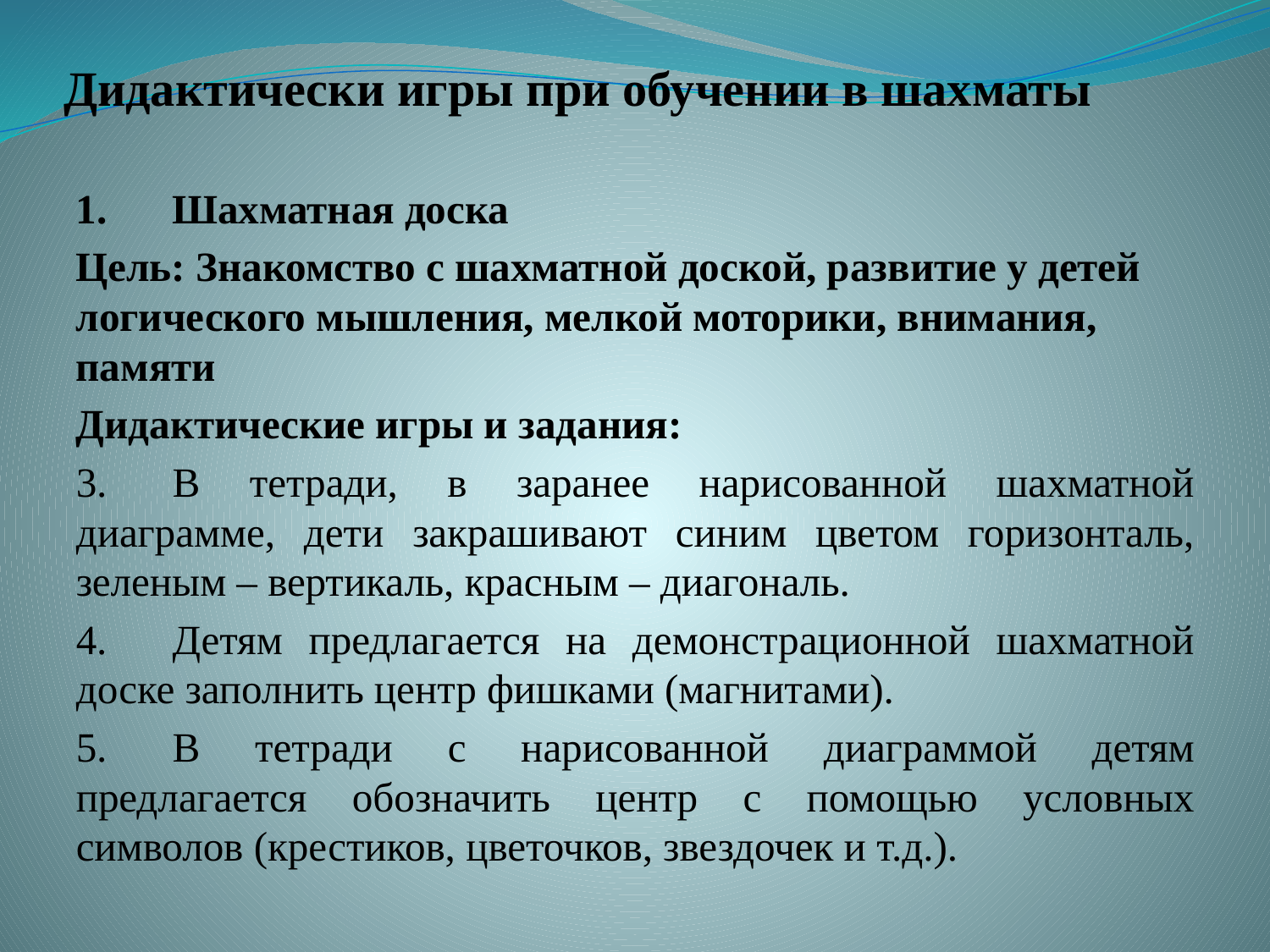

# Дидактически игры при обучении в шахматы
1.	Шахматная доска
Цель: Знакомство с шахматной доской, развитие у детей логического мышления, мелкой моторики, внимания, памяти
Дидактические игры и задания:
3.	В тетради, в заранее нарисованной шахматной диаграмме, дети закрашивают синим цветом горизонталь, зеленым – вертикаль, красным – диагональ.
4.	Детям предлагается на демонстрационной шахматной доске заполнить центр фишками (магнитами).
5.	В тетради с нарисованной диаграммой детям предлагается обозначить центр с помощью условных символов (крестиков, цветочков, звездочек и т.д.).